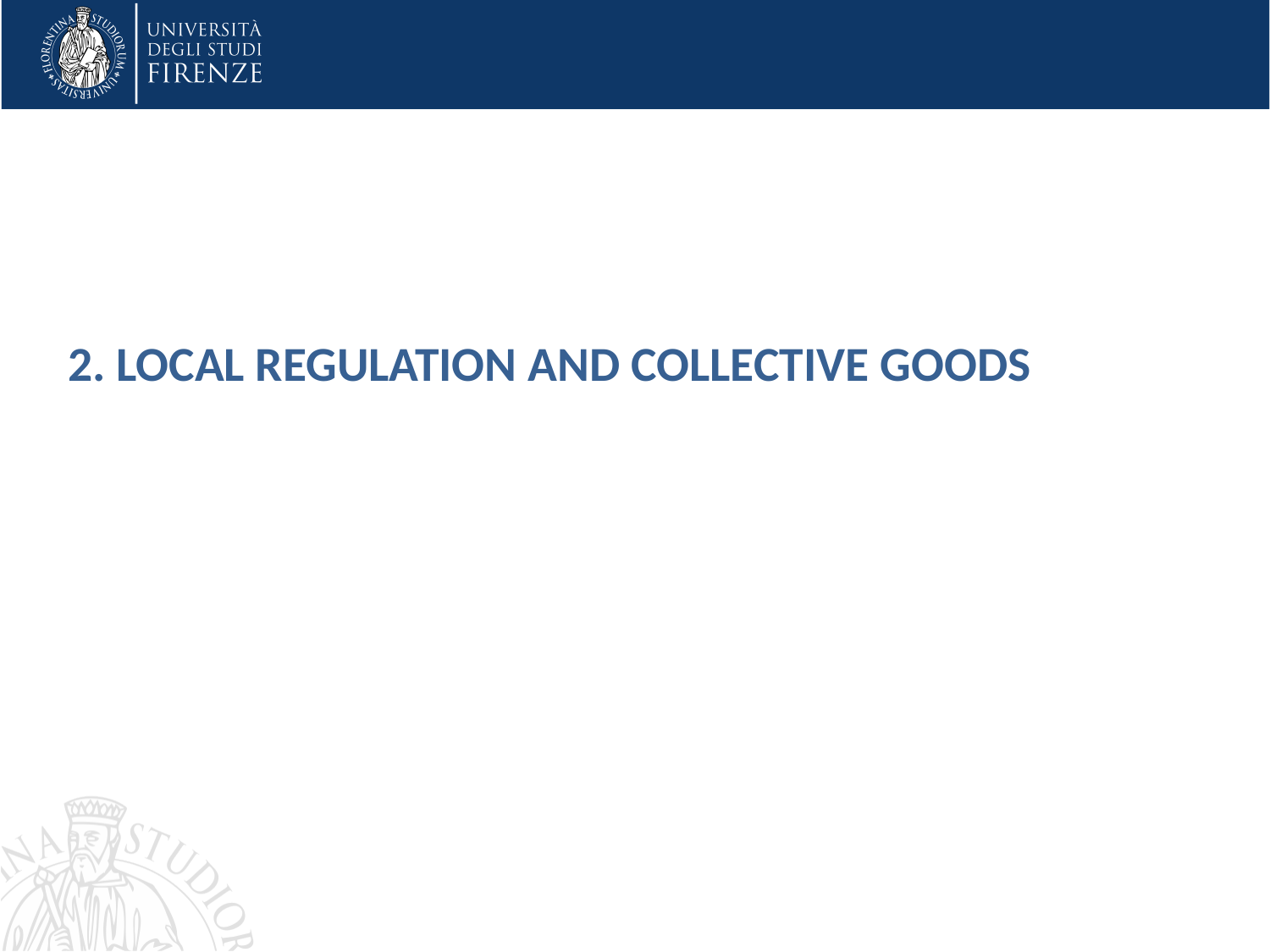

# 2. Local regulation and collective goods